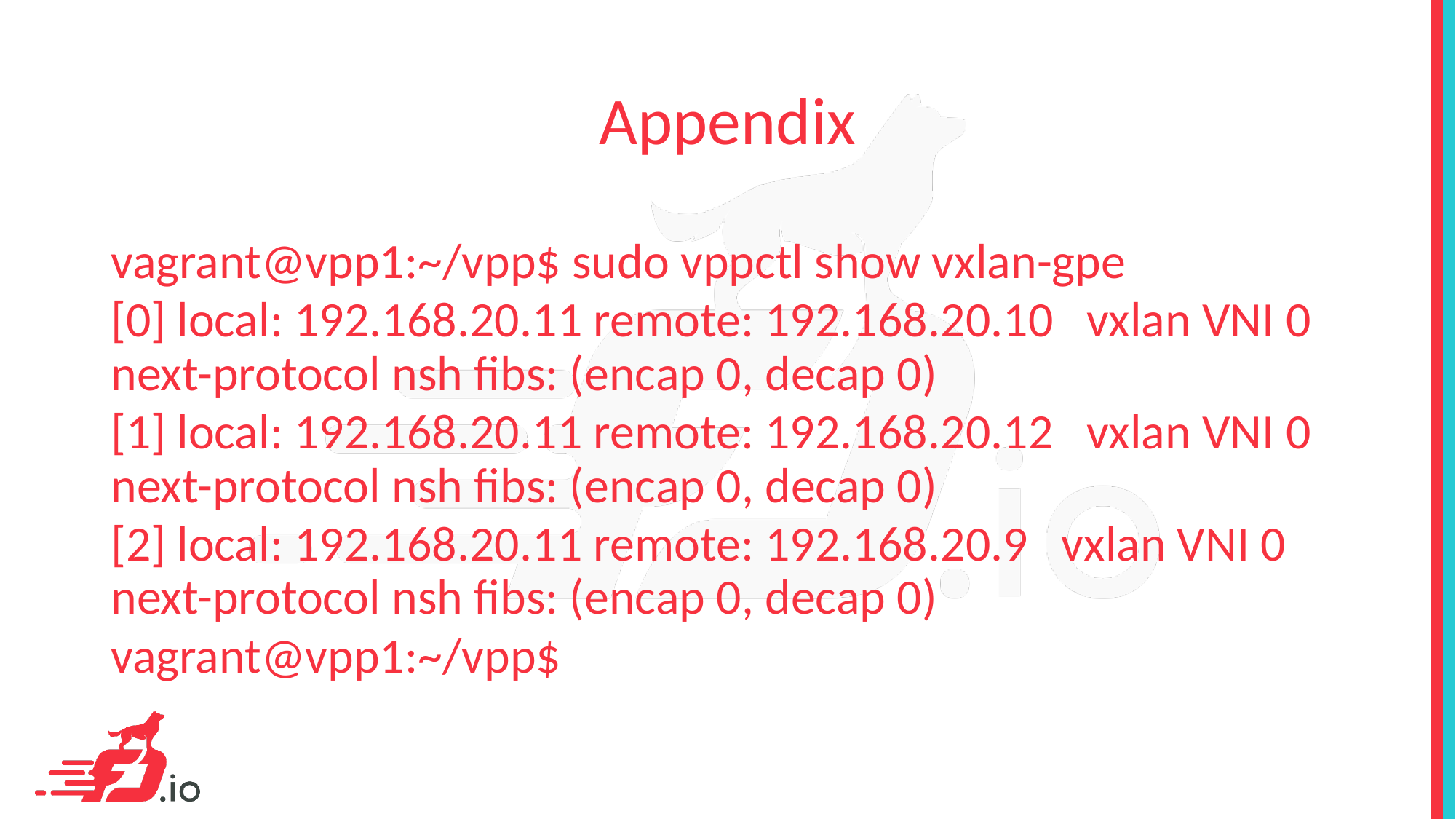

# Appendix
vagrant@vpp1:~/vpp$ sudo vppctl show vxlan-gpe
[0] local: 192.168.20.11 remote: 192.168.20.10   vxlan VNI 0 next-protocol nsh fibs: (encap 0, decap 0)
[1] local: 192.168.20.11 remote: 192.168.20.12   vxlan VNI 0 next-protocol nsh fibs: (encap 0, decap 0)
[2] local: 192.168.20.11 remote: 192.168.20.9   vxlan VNI 0 next-protocol nsh fibs: (encap 0, decap 0)
vagrant@vpp1:~/vpp$